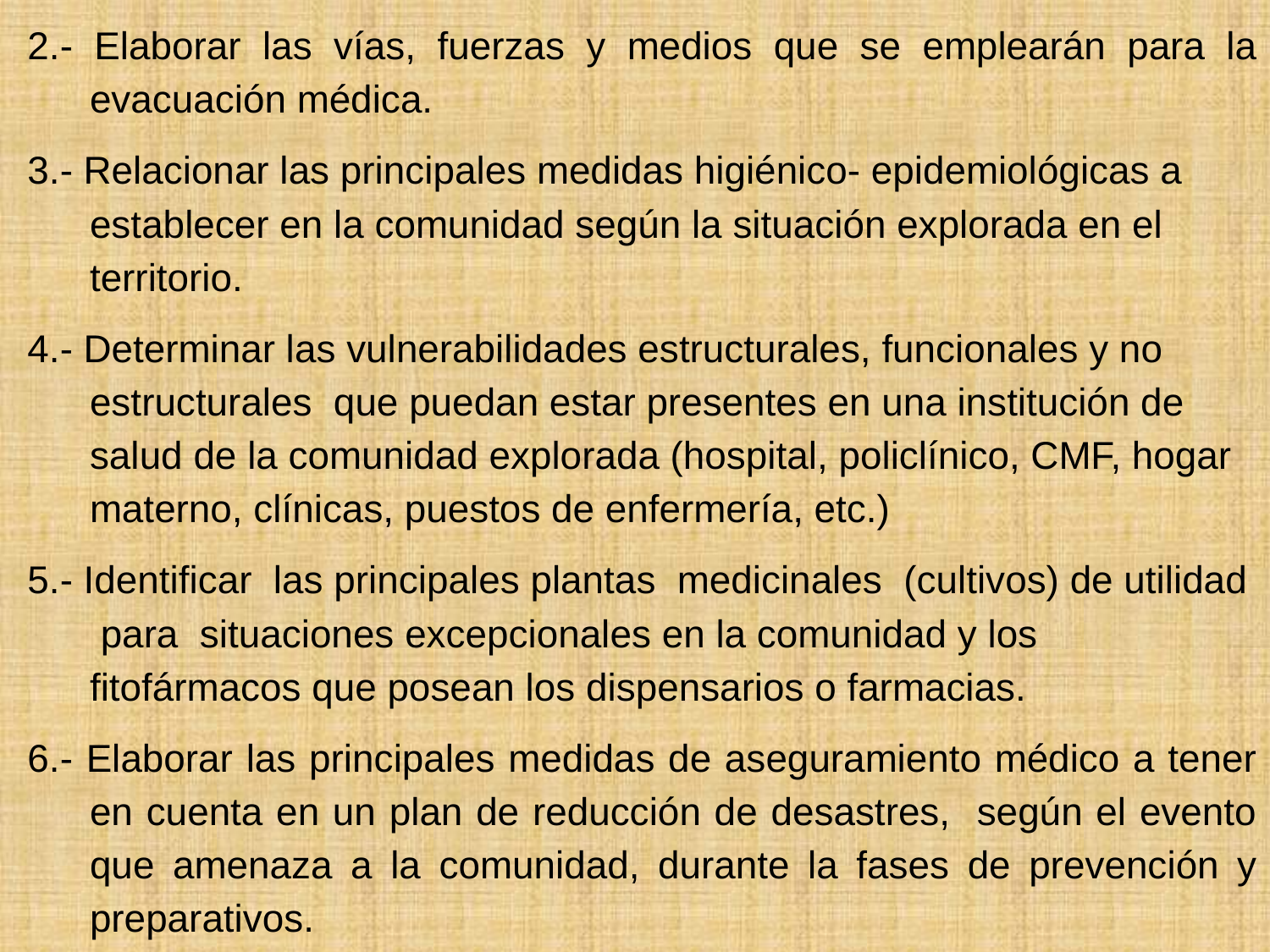

2.- Elaborar las vías, fuerzas y medios que se emplearán para la evacuación médica.
3.- Relacionar las principales medidas higiénico- epidemiológicas a establecer en la comunidad según la situación explorada en el territorio.
4.- Determinar las vulnerabilidades estructurales, funcionales y no estructurales  que puedan estar presentes en una institución de salud de la comunidad explorada (hospital, policlínico, CMF, hogar materno, clínicas, puestos de enfermería, etc.)
5.- Identificar  las principales plantas  medicinales  (cultivos) de utilidad  para  situaciones excepcionales en la comunidad y los fitofármacos que posean los dispensarios o farmacias.
6.- Elaborar las principales medidas de aseguramiento médico a tener en cuenta en un plan de reducción de desastres,  según el evento que amenaza a la comunidad, durante la fases de prevención y preparativos.